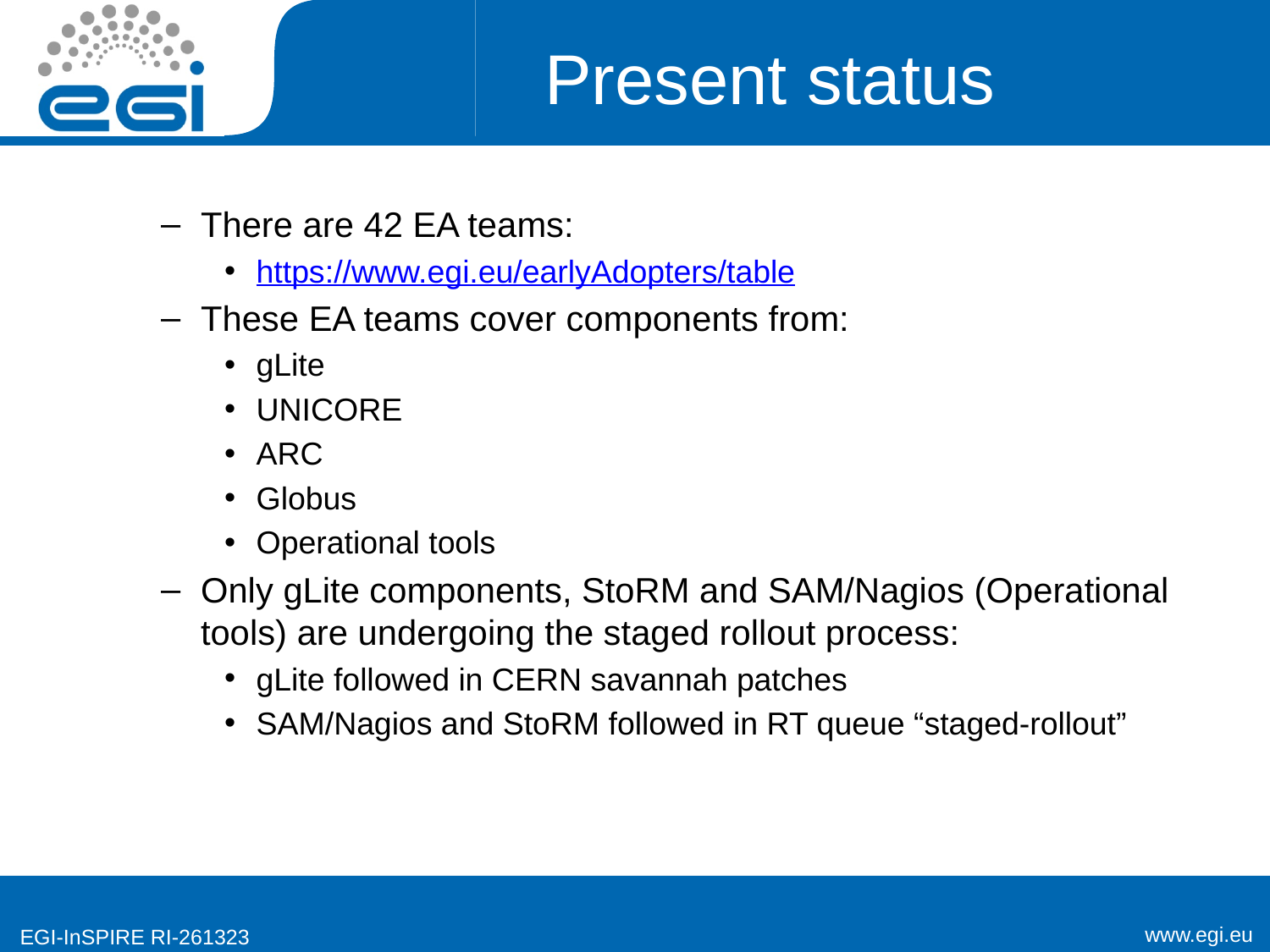

# Present status
There are 42 EA teams:
https://www.egi.eu/earlyAdopters/table
These EA teams cover components from:
gLite
UNICORE
ARC
Globus
Operational tools
Only gLite components, StoRM and SAM/Nagios (Operational tools) are undergoing the staged rollout process:
gLite followed in CERN savannah patches
SAM/Nagios and StoRM followed in RT queue “staged-rollout”